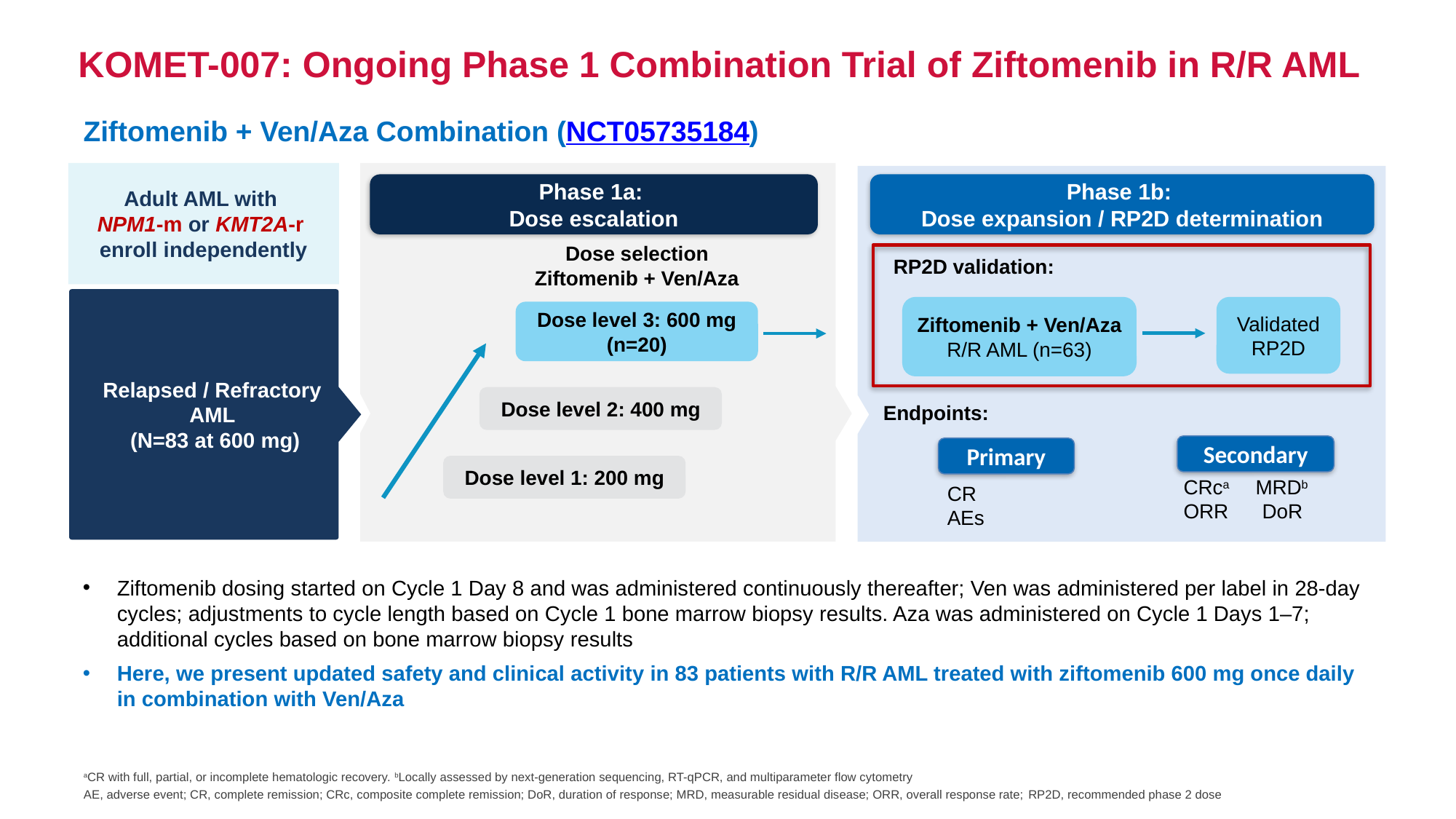

KOMET-007: Ongoing Phase 1 Combination Trial of Ziftomenib in R/R AML
Ziftomenib + Ven/Aza Combination (NCT05735184)
Adult AML with
NPM1-m or KMT2A-r
enroll independently

Phase 1a:
Dose escalation
Phase 1b:
Dose expansion / RP2D determination
Dose selection
Ziftomenib + Ven/Aza

RP2D validation:
Relapsed / Refractory
AML
(N=83 at 600 mg)
Validated RP2D
Ziftomenib + Ven/Aza
R/R AML (n=63)
Dose level 3: 600 mg (n=20)

Dose level 2: 400 mg
Endpoints:
Secondary
Primary
Dose level 1: 200 mg
CRca        MRDb
ORR      DoR
CR
AEs
Ziftomenib dosing started on Cycle 1 Day 8 and was administered continuously thereafter; Ven was administered per label in 28-day cycles; adjustments to cycle length based on Cycle 1 bone marrow biopsy results. Aza was administered on Cycle 1 Days 1–7; additional cycles based on bone marrow biopsy results
Here, we present updated safety and clinical activity in 83 patients with R/R AML treated with ziftomenib 600 mg once daily in combination with Ven/Aza
aCR with full, partial, or incomplete hematologic recovery. bLocally assessed by next-generation sequencing, RT-qPCR, and multiparameter flow cytometry
AE, adverse event; CR, complete remission; CRc, composite complete remission; DoR, duration of response; MRD, measurable residual disease; ORR, overall response rate; RP2D, recommended phase 2 dose